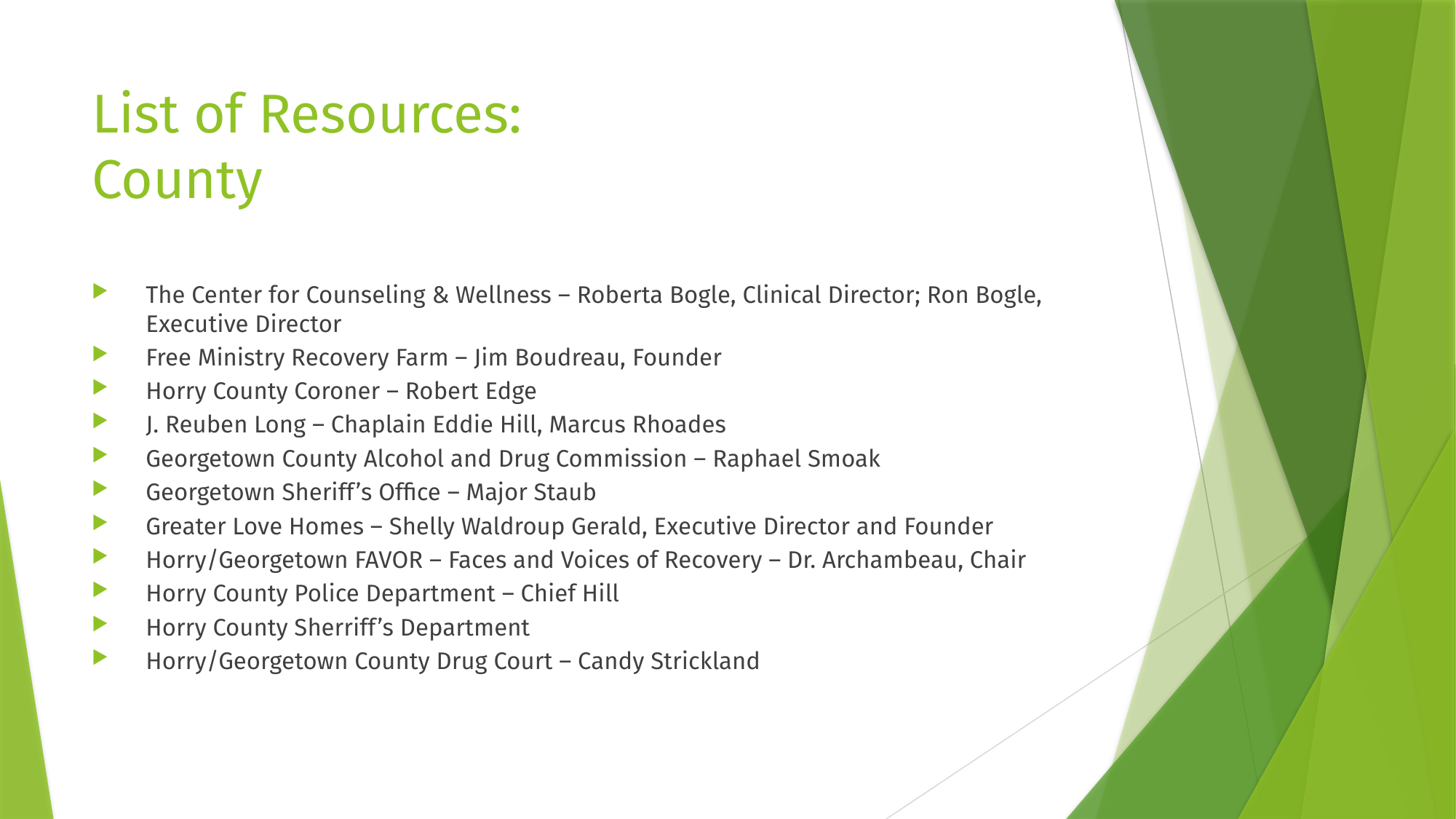

# List of Resources: County

The Center for Counseling & Wellness – Roberta Bogle, Clinical Director; Ron Bogle, Executive Director
Free Ministry Recovery Farm – Jim Boudreau, Founder
Horry County Coroner – Robert Edge
J. Reuben Long – Chaplain Eddie Hill, Marcus Rhoades
Georgetown County Alcohol and Drug Commission – Raphael Smoak
Georgetown Sheriff’s Office – Major Staub
Greater Love Homes – Shelly Waldroup Gerald, Executive Director and Founder
Horry/Georgetown FAVOR – Faces and Voices of Recovery – Dr. Archambeau, Chair
Horry County Police Department – Chief Hill
Horry County Sherriff’s Department
Horry/Georgetown County Drug Court – Candy Strickland